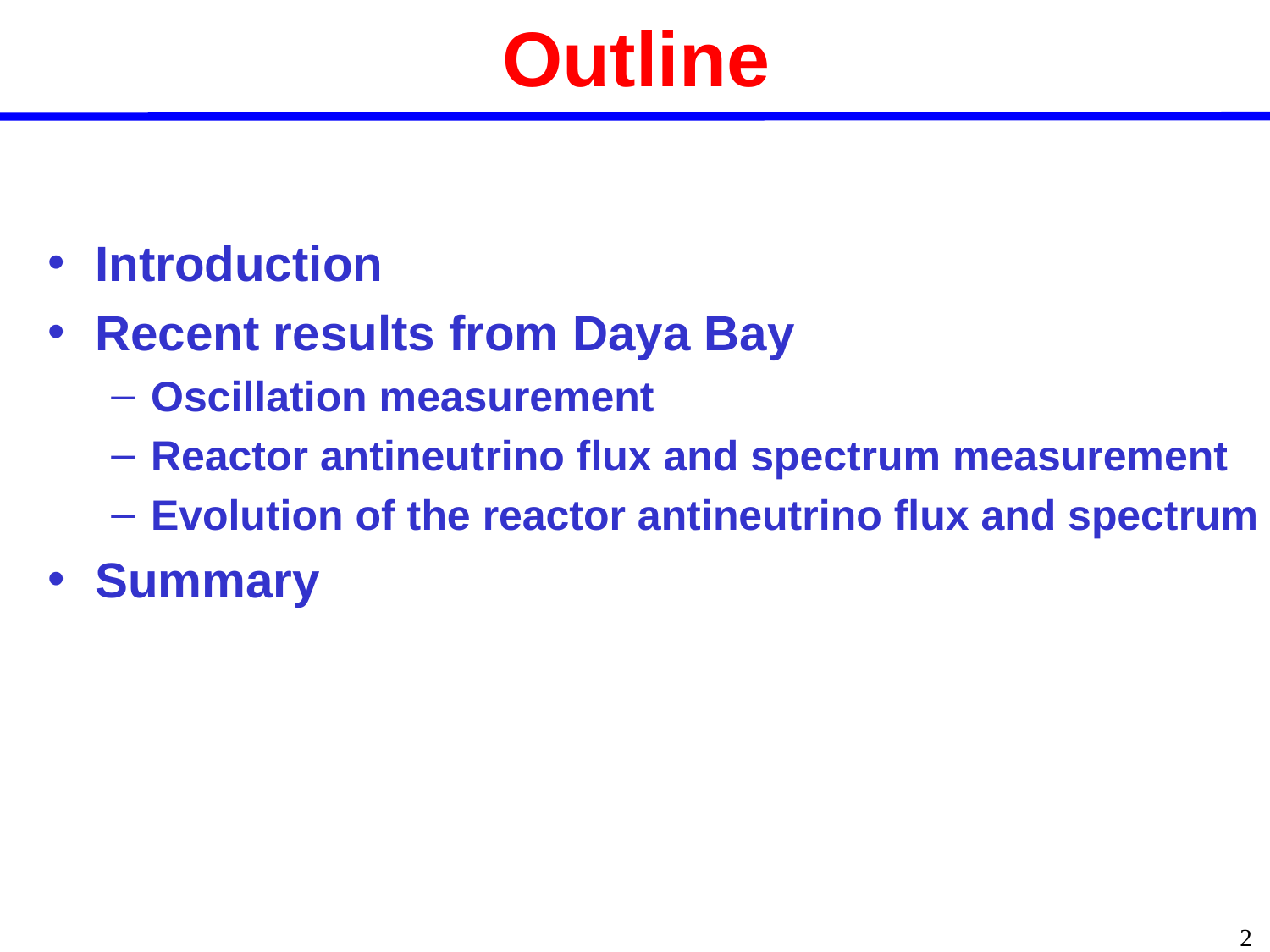

# Outline
Introduction
Recent results from Daya Bay
Oscillation measurement
Reactor antineutrino flux and spectrum measurement
Evolution of the reactor antineutrino flux and spectrum
Summary
2